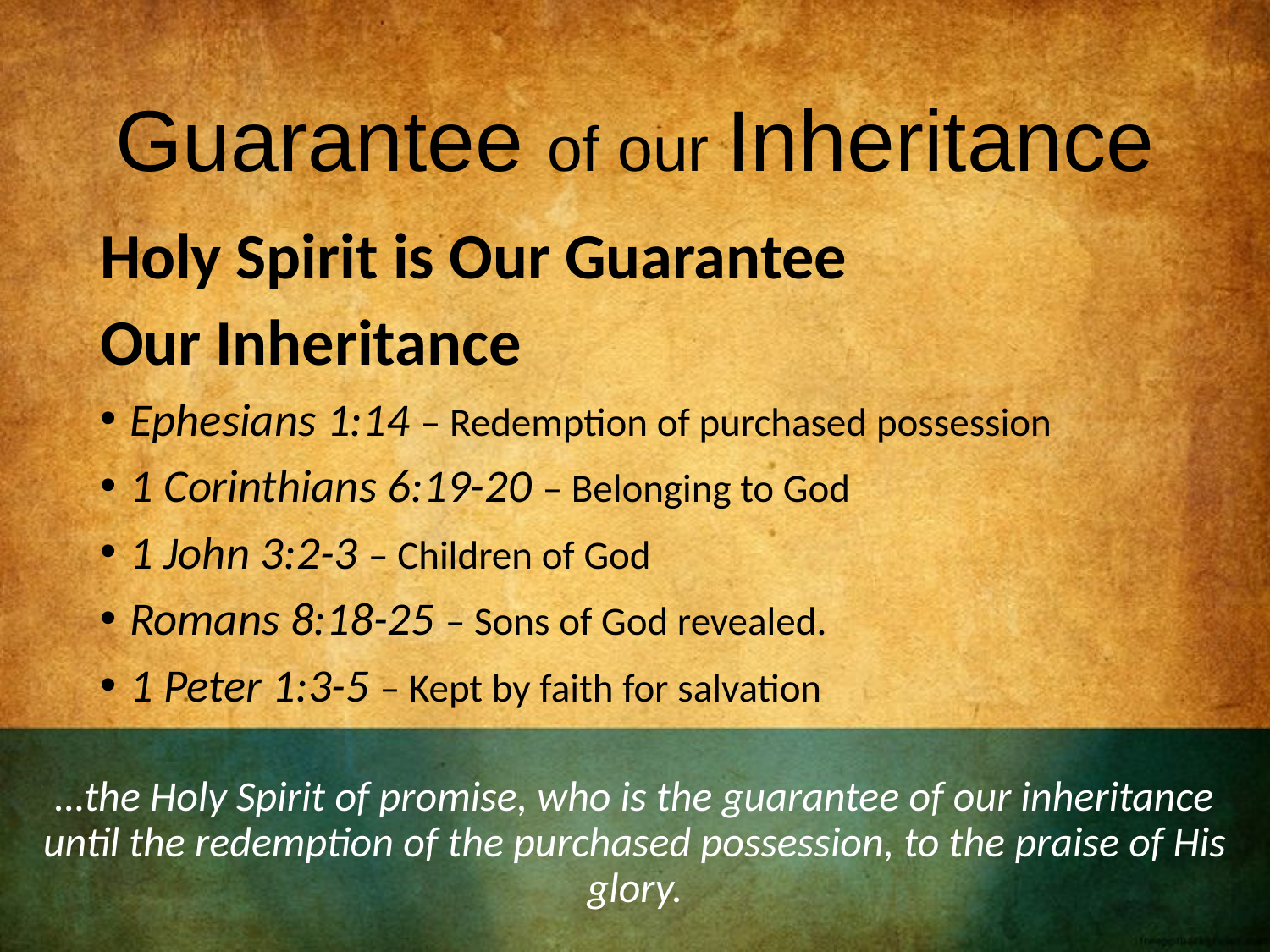

# Guarantee of our Inheritance
Holy Spirit is Our Guarantee
Our Inheritance
Ephesians 1:14 – Redemption of purchased possession
1 Corinthians 6:19-20 – Belonging to God
1 John 3:2-3 – Children of God
Romans 8:18-25 – Sons of God revealed.
1 Peter 1:3-5 – Kept by faith for salvation
…the Holy Spirit of promise, who is the guarantee of our inheritance until the redemption of the purchased possession, to the praise of His glory.